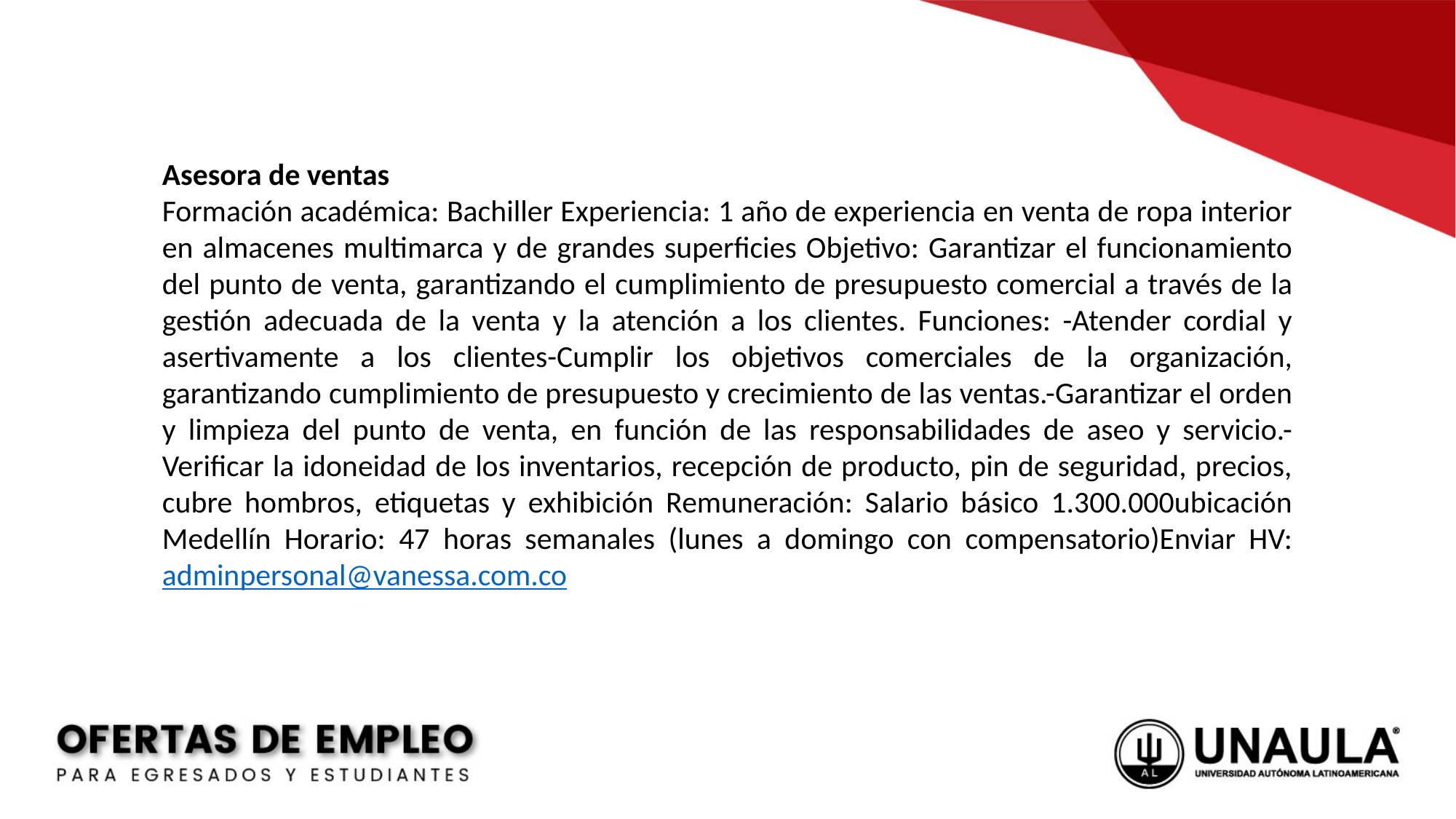

Asesora de ventas
Formación académica: Bachiller Experiencia: 1 año de experiencia en venta de ropa interior en almacenes multimarca y de grandes superficies Objetivo: Garantizar el funcionamiento del punto de venta, garantizando el cumplimiento de presupuesto comercial a través de la gestión adecuada de la venta y la atención a los clientes. Funciones: -Atender cordial y asertivamente a los clientes-Cumplir los objetivos comerciales de la organización, garantizando cumplimiento de presupuesto y crecimiento de las ventas.-Garantizar el orden y limpieza del punto de venta, en función de las responsabilidades de aseo y servicio.-Verificar la idoneidad de los inventarios, recepción de producto, pin de seguridad, precios, cubre hombros, etiquetas y exhibición Remuneración: Salario básico 1.300.000ubicación Medellín Horario: 47 horas semanales (lunes a domingo con compensatorio)Enviar HV: adminpersonal@vanessa.com.co